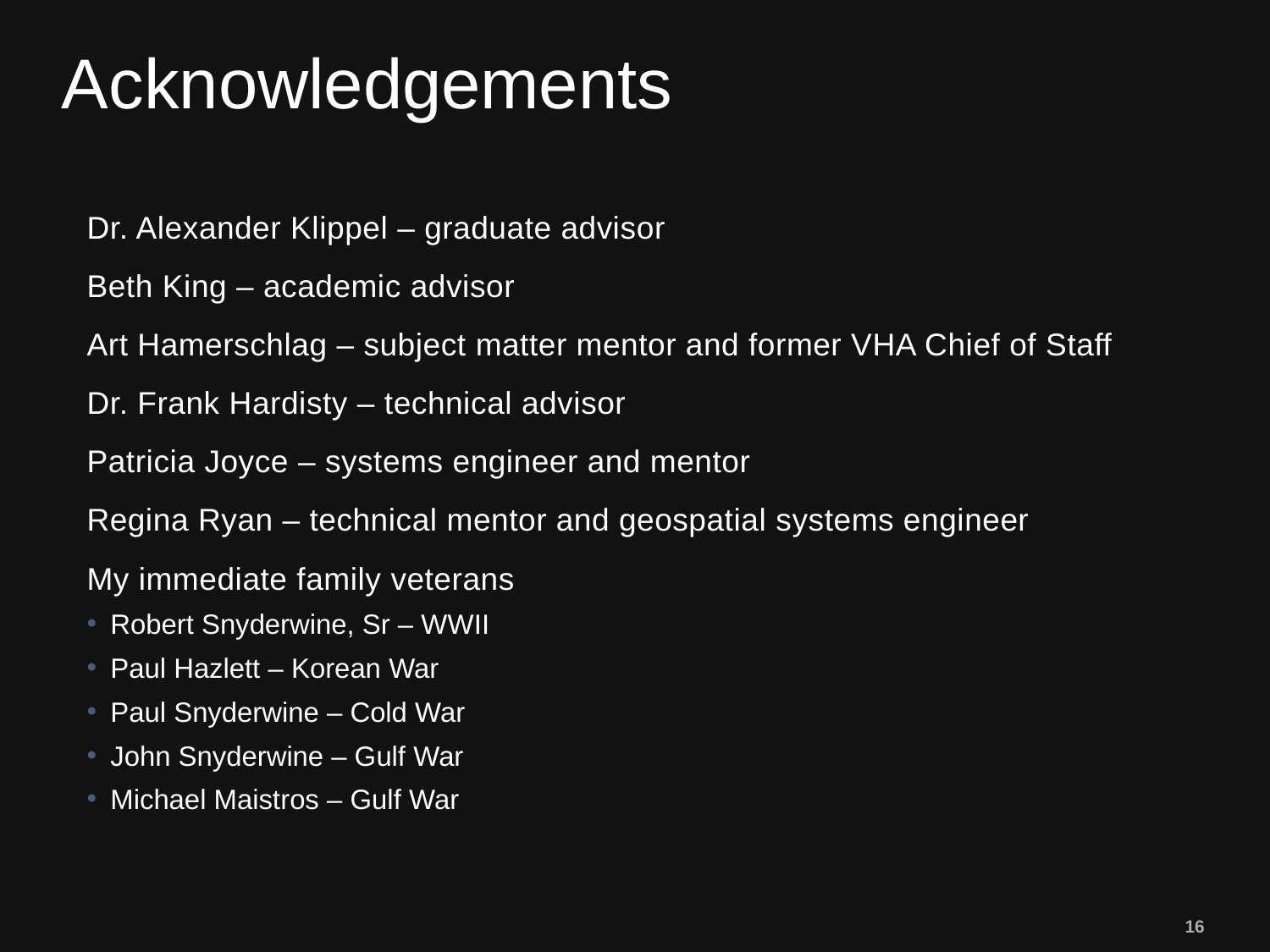

# Acknowledgements
Dr. Alexander Klippel – graduate advisor
Beth King – academic advisor
Art Hamerschlag – subject matter mentor and former VHA Chief of Staff
Dr. Frank Hardisty – technical advisor
Patricia Joyce – systems engineer and mentor
Regina Ryan – technical mentor and geospatial systems engineer
My immediate family veterans
Robert Snyderwine, Sr – WWII
Paul Hazlett – Korean War
Paul Snyderwine – Cold War
John Snyderwine – Gulf War
Michael Maistros – Gulf War
16